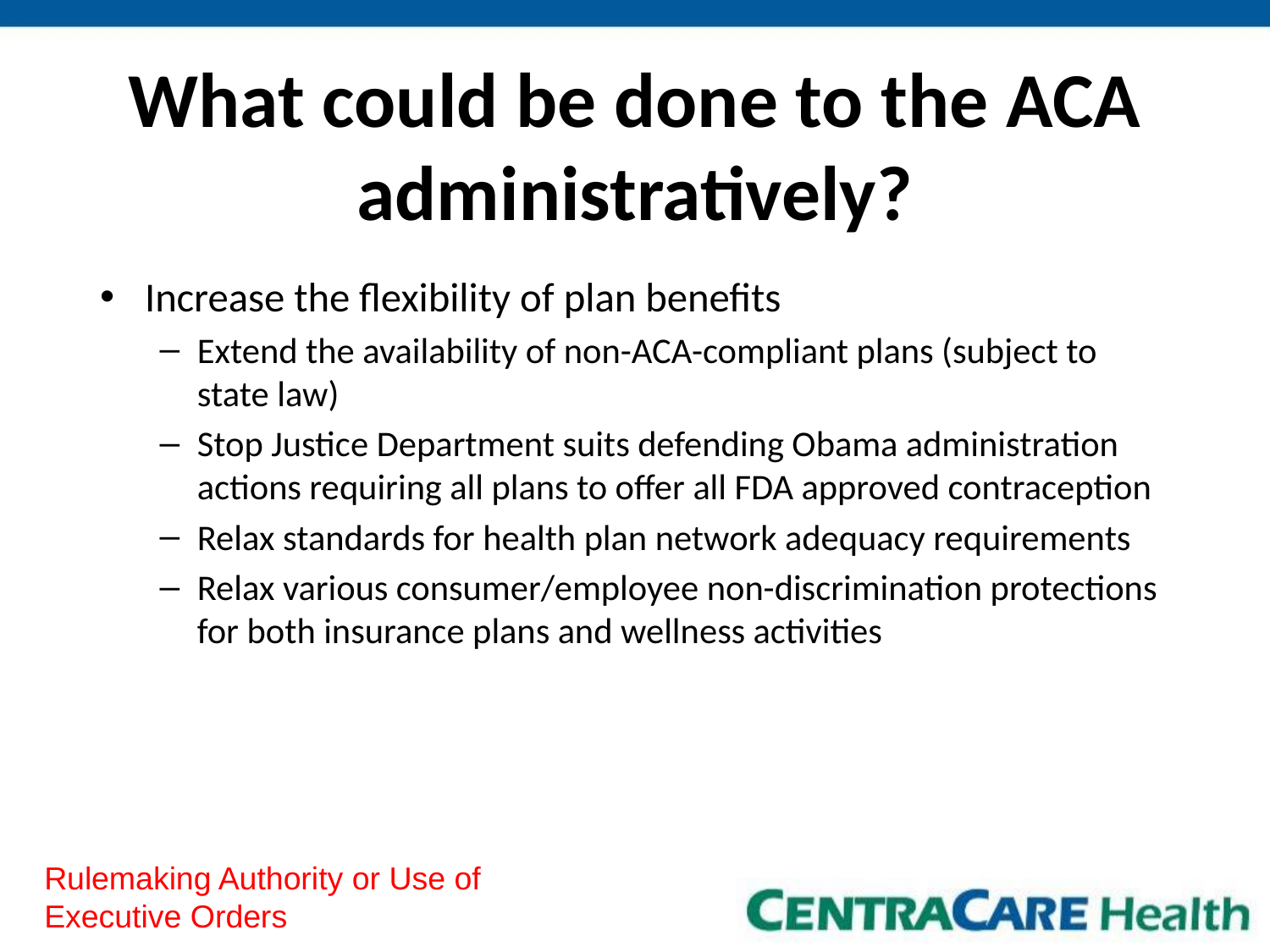

# What could be done to the ACA administratively?
Increase the flexibility of plan benefits
Extend the availability of non-ACA-compliant plans (subject to state law)
Stop Justice Department suits defending Obama administration actions requiring all plans to offer all FDA approved contraception
Relax standards for health plan network adequacy requirements
Relax various consumer/employee non-discrimination protections for both insurance plans and wellness activities
Rulemaking Authority or Use of Executive Orders